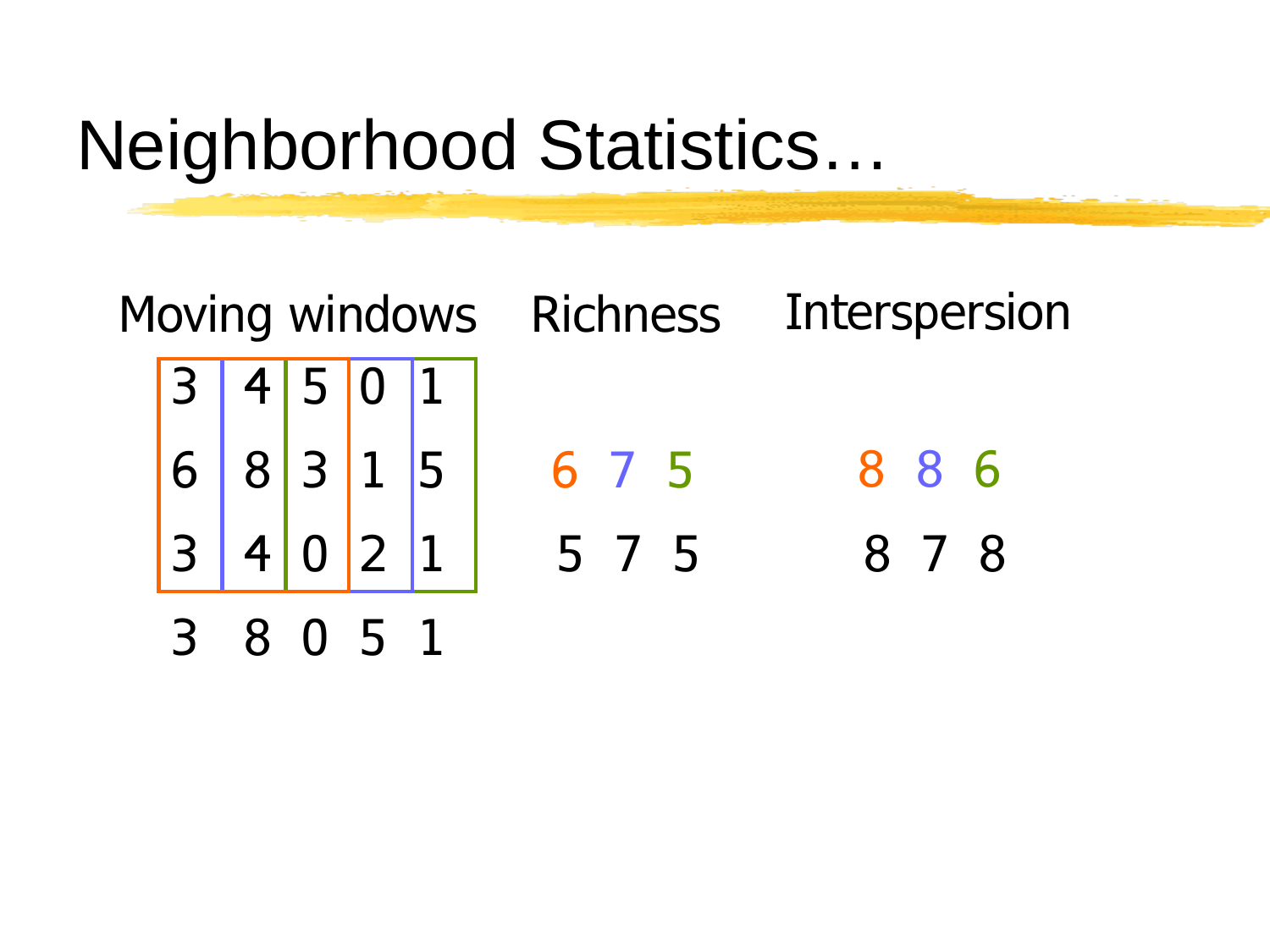

# Neighborhood Statistics…

Interspersion
Moving windows
Richness
3   4  5  0  1
6   8  3  1  5
3   4  0  2  1
3   8  0  5  1

 8  8  6
 8  7  8

 6  7  5
 5  7  5